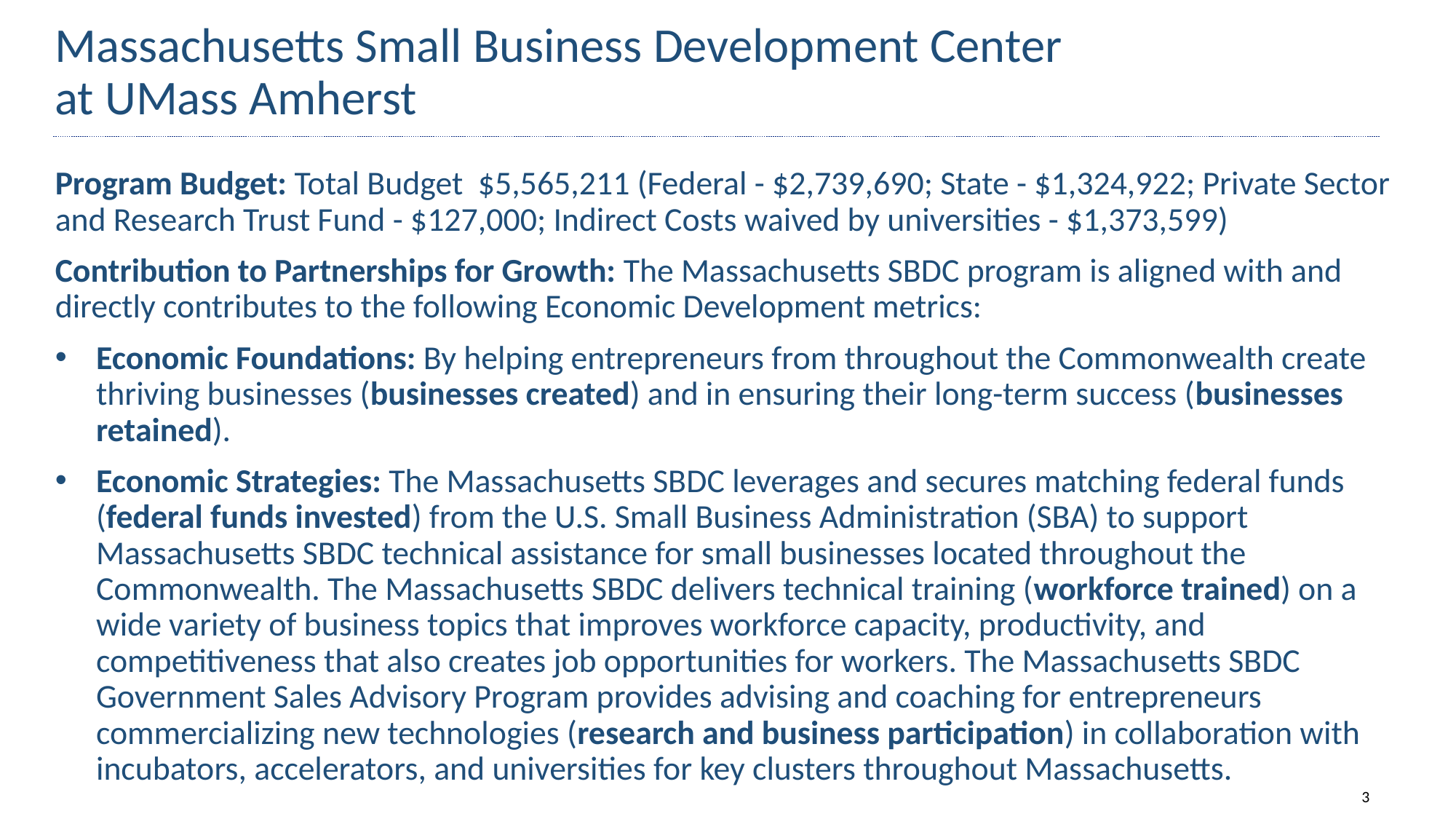

# Massachusetts Small Business Development Center at UMass Amherst
Program Budget: Total Budget  $5,565,211 (Federal - $2,739,690; State - $1,324,922; Private Sector and Research Trust Fund - $127,000; Indirect Costs waived by universities - $1,373,599)
Contribution to Partnerships for Growth: The Massachusetts SBDC program is aligned with and directly contributes to the following Economic Development metrics:
Economic Foundations: By helping entrepreneurs from throughout the Commonwealth create thriving businesses (businesses created) and in ensuring their long-term success (businesses retained).
Economic Strategies: The Massachusetts SBDC leverages and secures matching federal funds (federal funds invested) from the U.S. Small Business Administration (SBA) to support Massachusetts SBDC technical assistance for small businesses located throughout the Commonwealth. The Massachusetts SBDC delivers technical training (workforce trained) on a wide variety of business topics that improves workforce capacity, productivity, and competitiveness that also creates job opportunities for workers. The Massachusetts SBDC Government Sales Advisory Program provides advising and coaching for entrepreneurs commercializing new technologies (research and business participation) in collaboration with incubators, accelerators, and universities for key clusters throughout Massachusetts.